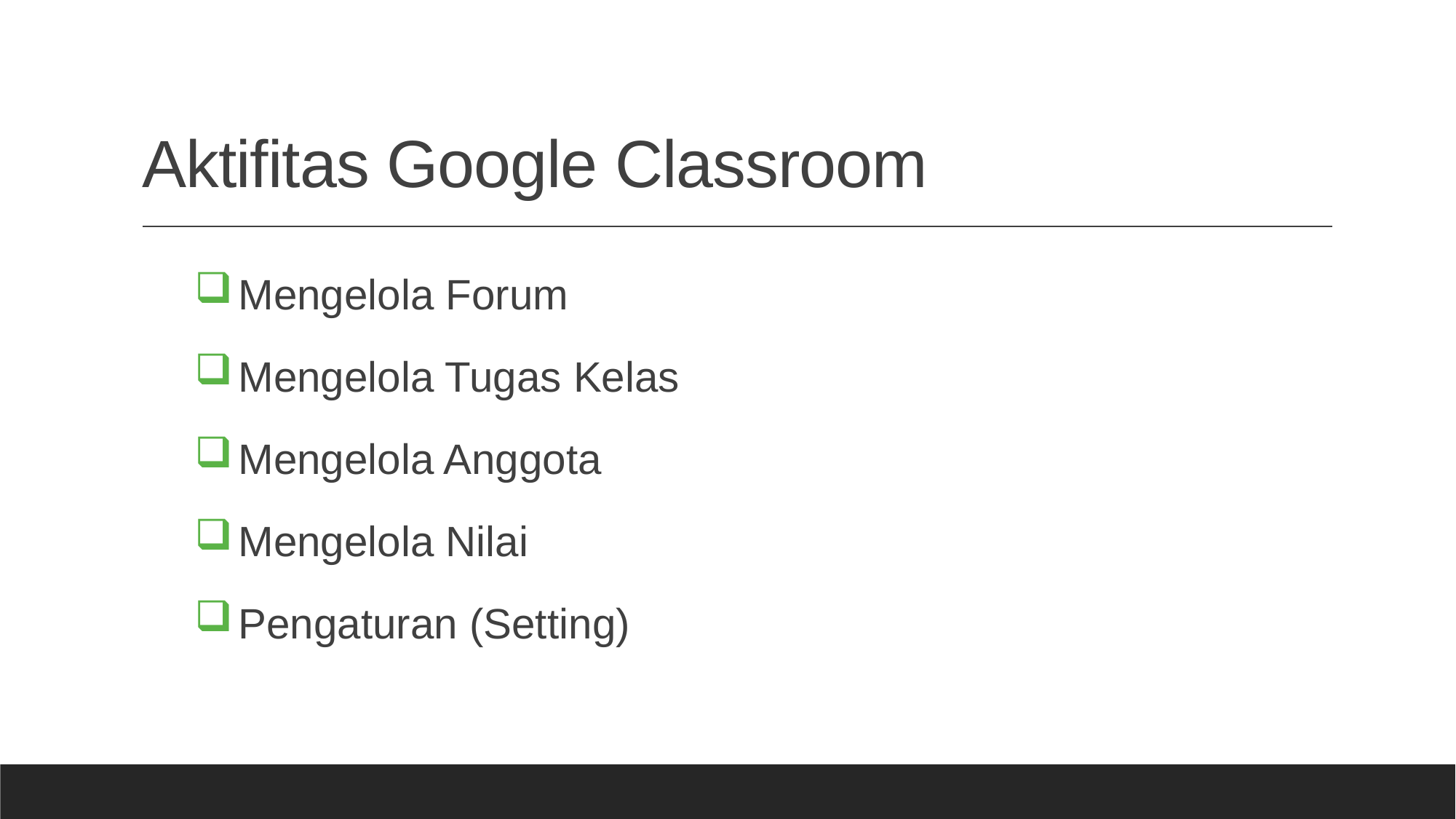

# Aktifitas Google Classroom
Mengelola Forum
Mengelola Tugas Kelas
Mengelola Anggota
Mengelola Nilai
Pengaturan (Setting)